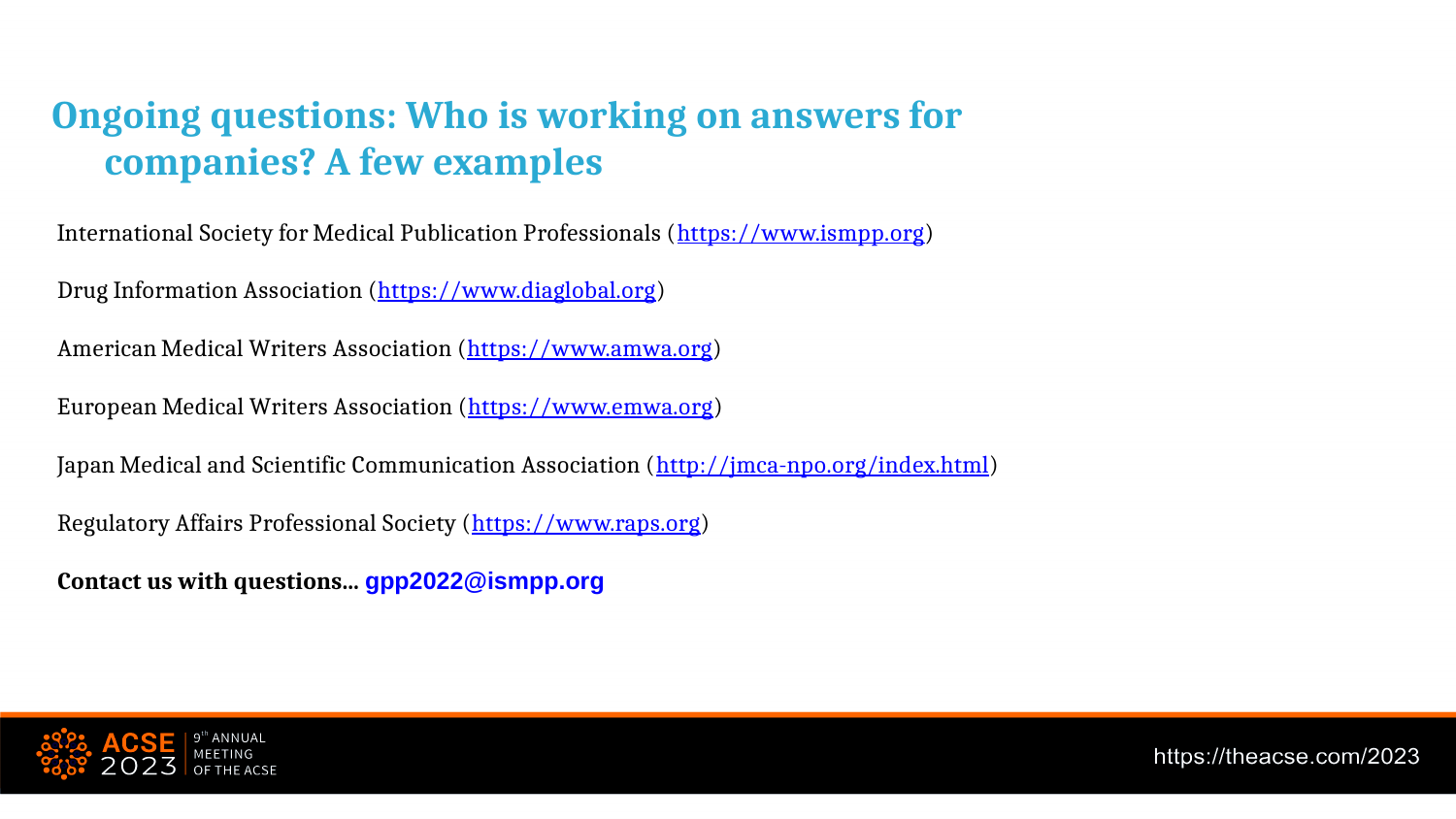

Ongoing questions: Who is working on answers for companies? A few examples
International Society for Medical Publication Professionals (https://www.ismpp.org)

Drug Information Association (https://www.diaglobal.org)

American Medical Writers Association (https://www.amwa.org)

European Medical Writers Association (https://www.emwa.org)

Japan Medical and Scientific Communication Association (http://jmca-npo.org/index.html)

Regulatory Affairs Professional Society (https://www.raps.org)

Contact us with questions... gpp2022@ismpp.org